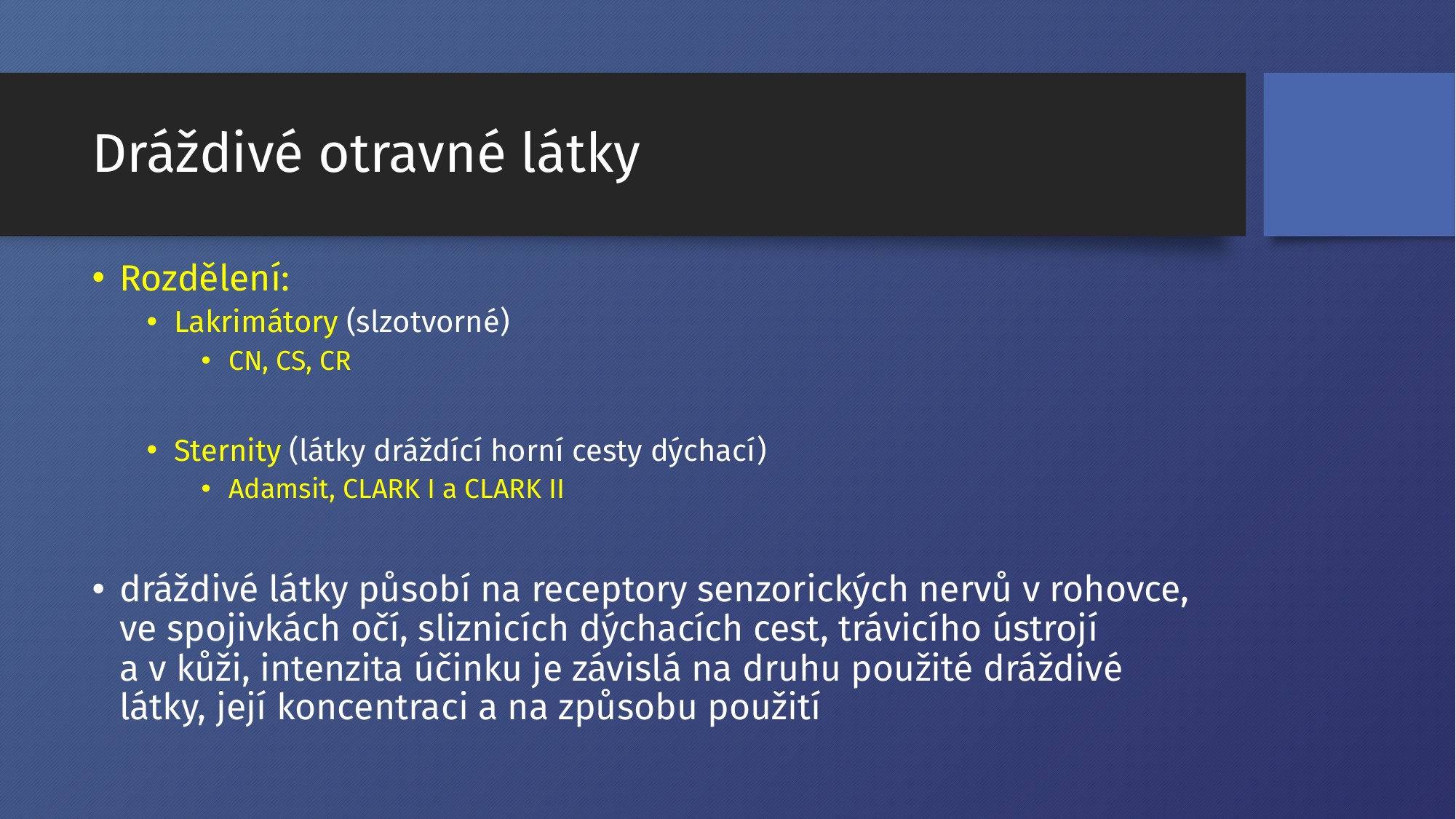

# Dráždivé otravné látky
Rozdělení:
Lakrimátory (slzotvorné)
CN, CS, CR

Sternity (látky dráždící horní cesty dýchací)
Adamsit, CLARK I a CLARK II

dráždivé látky působí na receptory senzorických nervů v rohovce, ve spojivkách očí, sliznicích dýchacích cest, trávicího ústrojí a v kůži, intenzita účinku je závislá na druhu použité dráždivé látky, její koncentraci a na způsobu použití